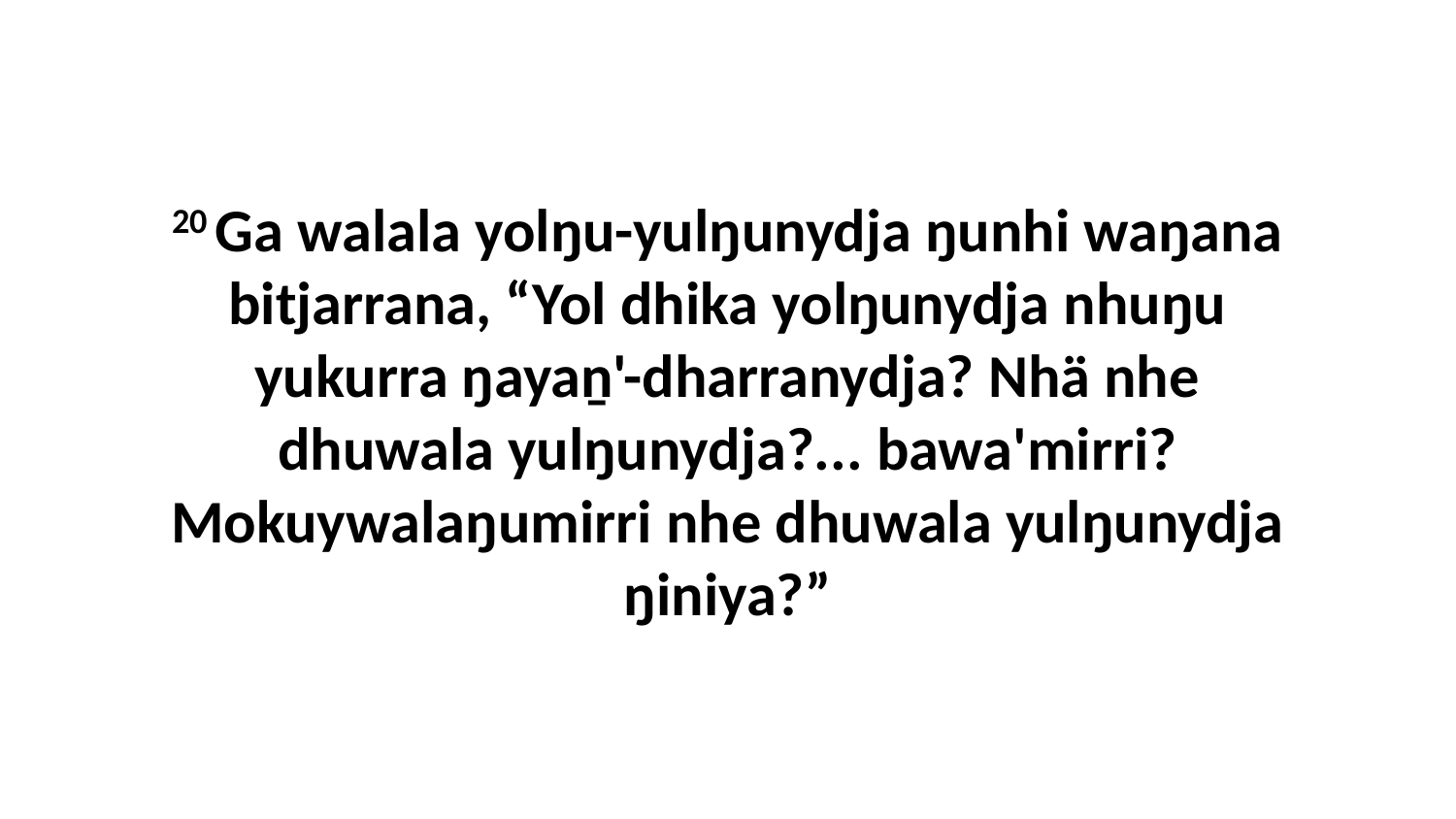

20 Ga walala yolŋu-yulŋunydja ŋunhi waŋana bitjarrana, “Yol dhika yolŋunydja nhuŋu yukurra ŋayaṉ'-dharranydja? Nhä nhe dhuwala yulŋunydja?... bawa'mirri? Mokuywalaŋumirri nhe dhuwala yulŋunydja ŋiniya?”